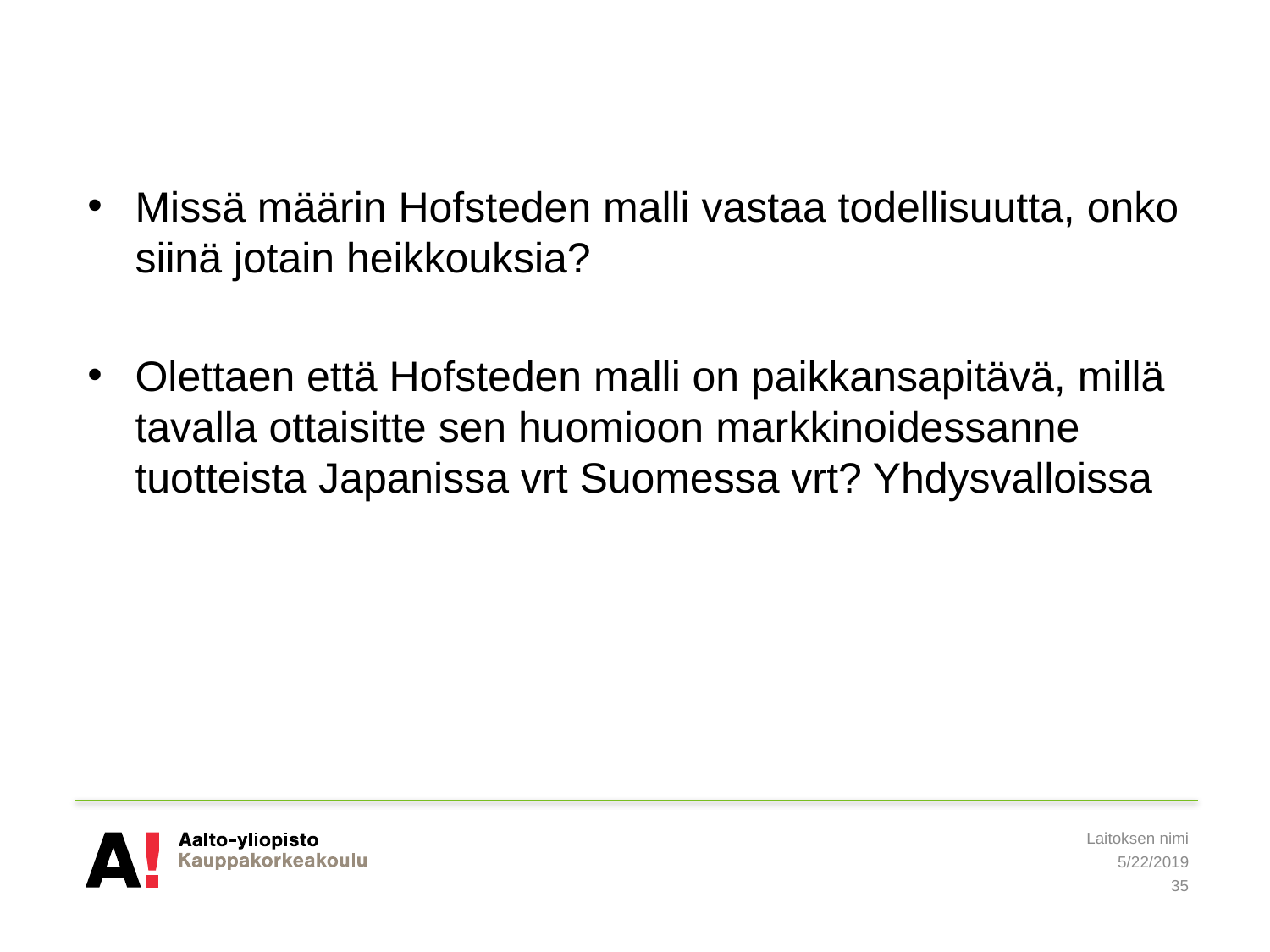

Missä määrin Hofsteden malli vastaa todellisuutta, onko siinä jotain heikkouksia?

Olettaen että Hofsteden malli on paikkansapitävä, millä tavalla ottaisitte sen huomioon markkinoidessanne tuotteista Japanissa vrt Suomessa vrt? Yhdysvalloissa
Laitoksen nimi
5/22/2019
35